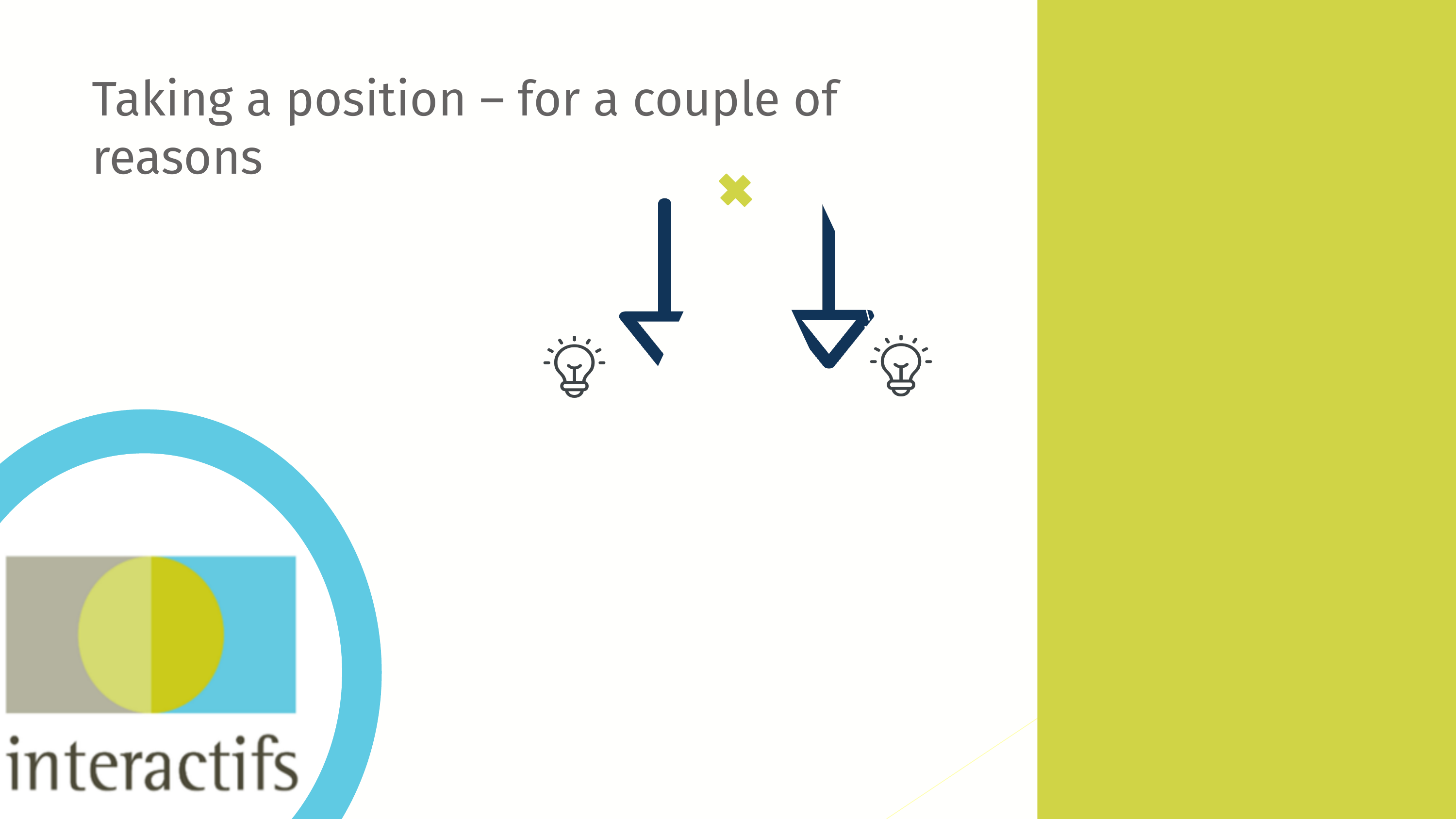

Taking a position – for a couple of reasons

\\\\\\\\\\\\\\\\\\\\\\\\\\
\\\\\\\\\\\\\\\\\\\\